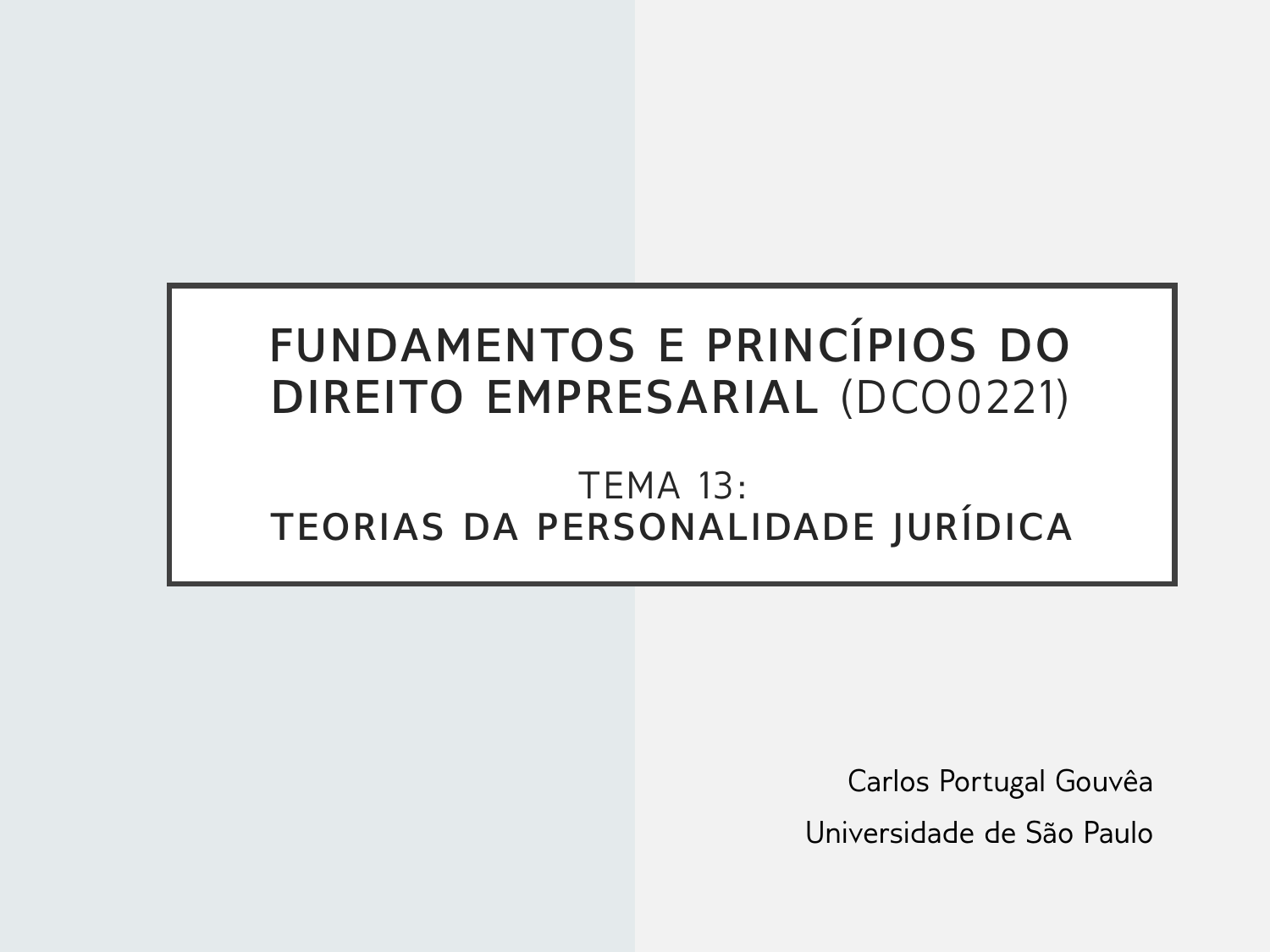

# Fundamentos e princípios do direito empresarial (DCO0221)   tema 13: Teorias da personalidade jurídica

Carlos Portugal Gouvêa
Universidade de São Paulo